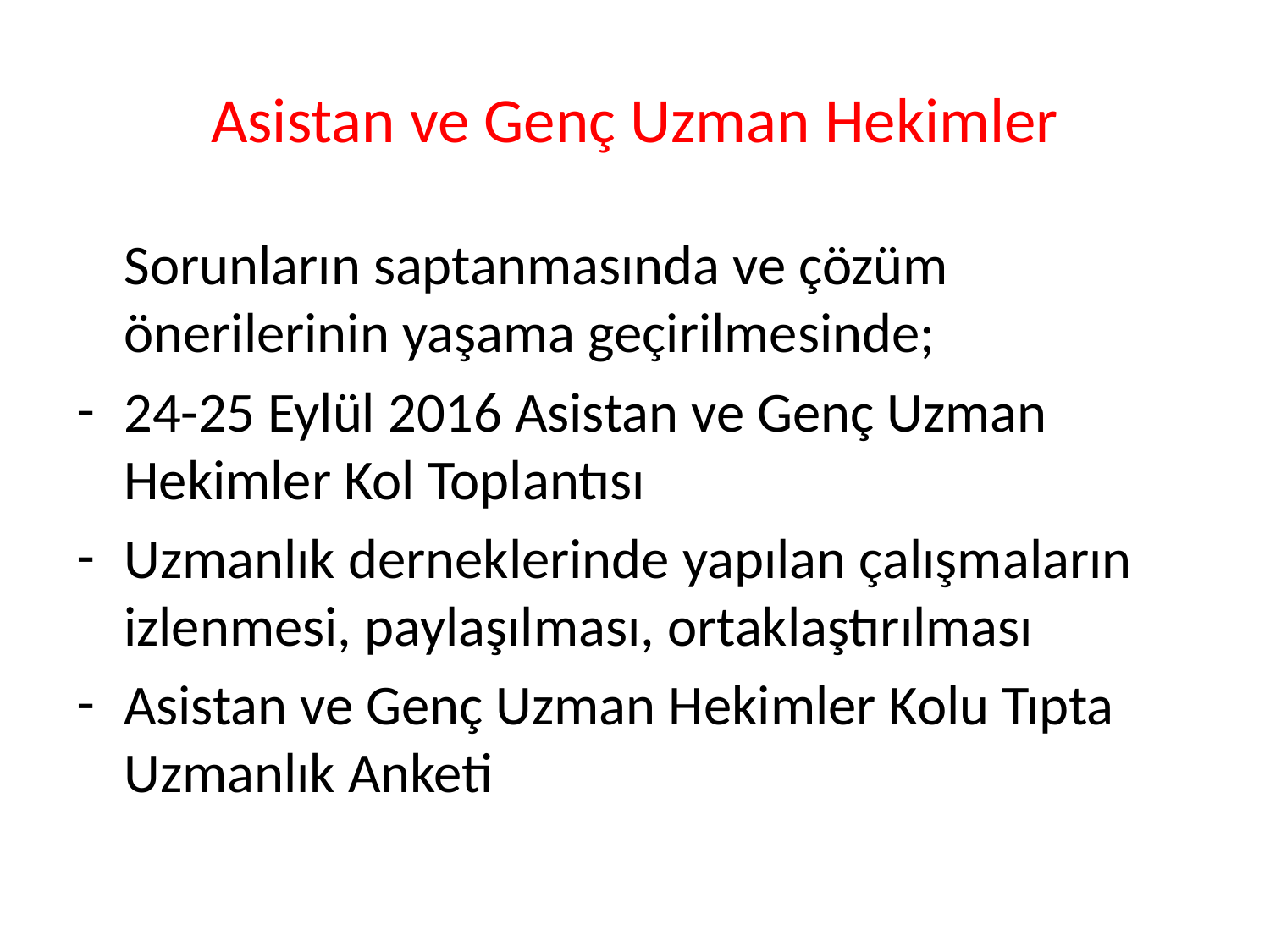

# Asistan ve Genç Uzman Hekimler
	Sorunların saptanmasında ve çözüm önerilerinin yaşama geçirilmesinde;
24-25 Eylül 2016 Asistan ve Genç Uzman Hekimler Kol Toplantısı
Uzmanlık derneklerinde yapılan çalışmaların izlenmesi, paylaşılması, ortaklaştırılması
Asistan ve Genç Uzman Hekimler Kolu Tıpta Uzmanlık Anketi